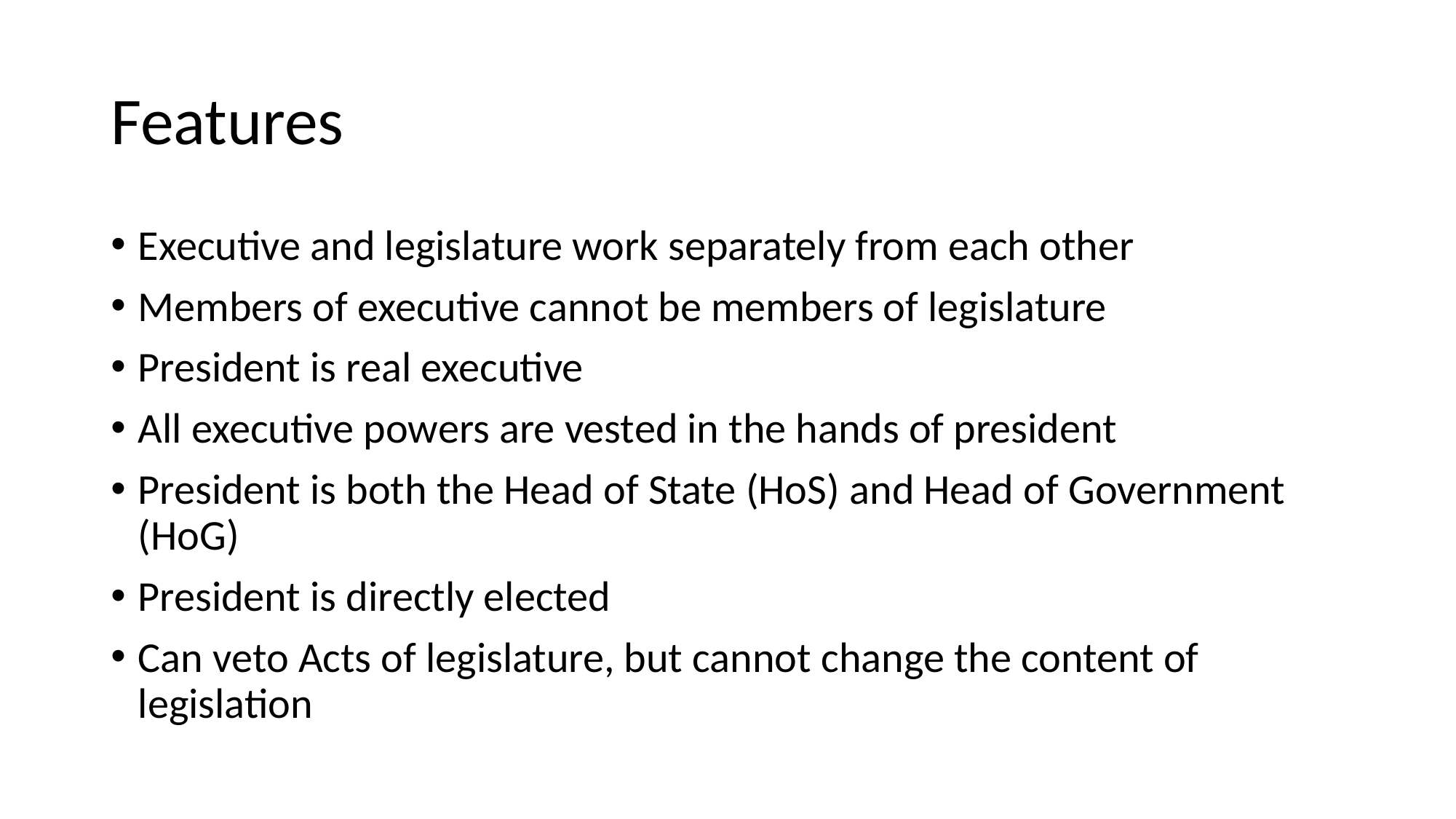

# Features
Executive and legislature work separately from each other
Members of executive cannot be members of legislature
President is real executive
All executive powers are vested in the hands of president
President is both the Head of State (HoS) and Head of Government (HoG)
President is directly elected
Can veto Acts of legislature, but cannot change the content of legislation